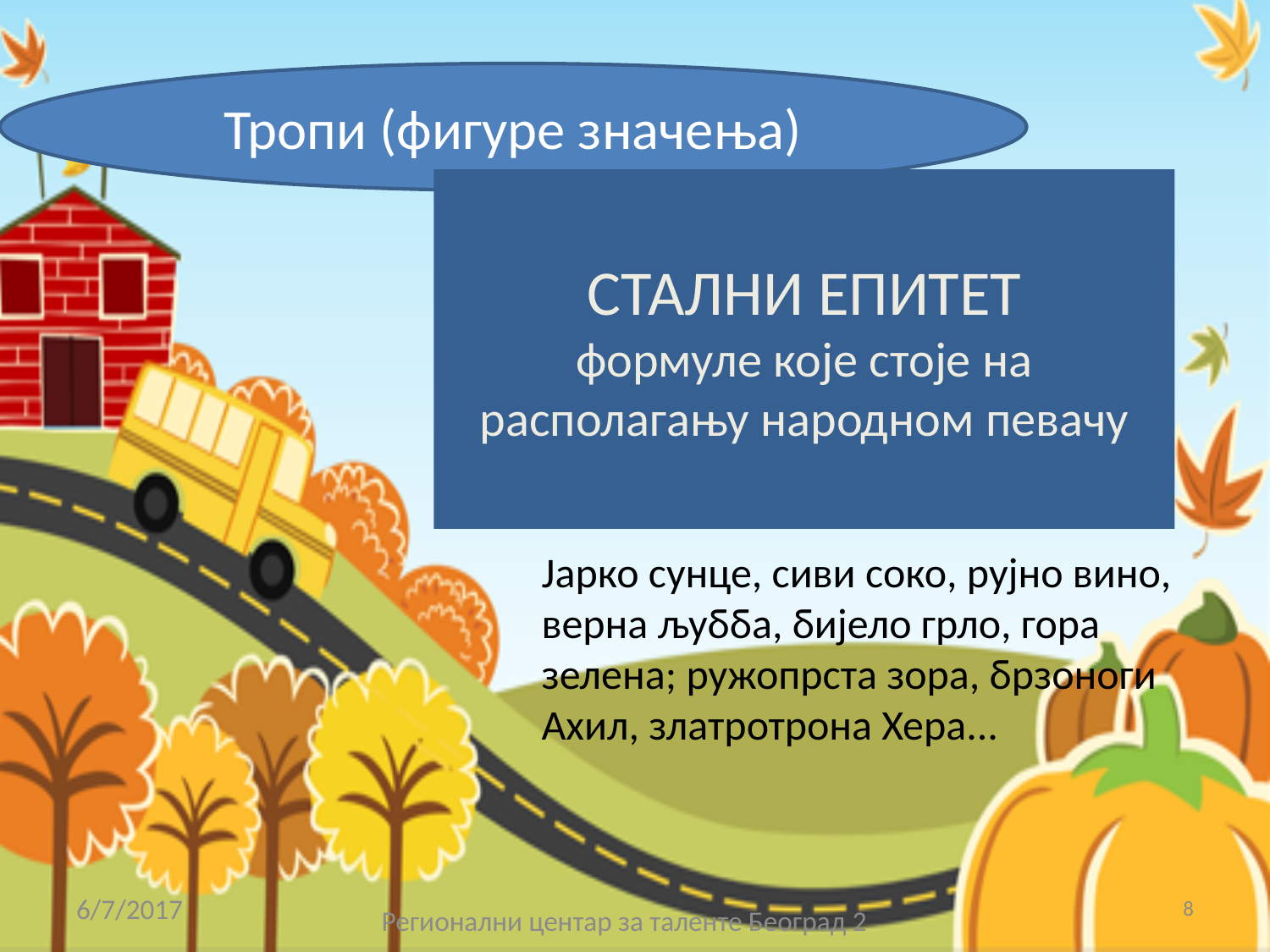

Тропи (фигуре значења)
# СТАЛНИ ЕПИТЕТ формуле које стоје на располагању народном певачу
Јарко сунце, сиви соко, рујно вино, верна љубба, бијело грло, гора зелена; ружопрста зора, брзоноги Ахил, златротрона Хера...
6/7/2017
8
Регионални центар за таленте Београд 2